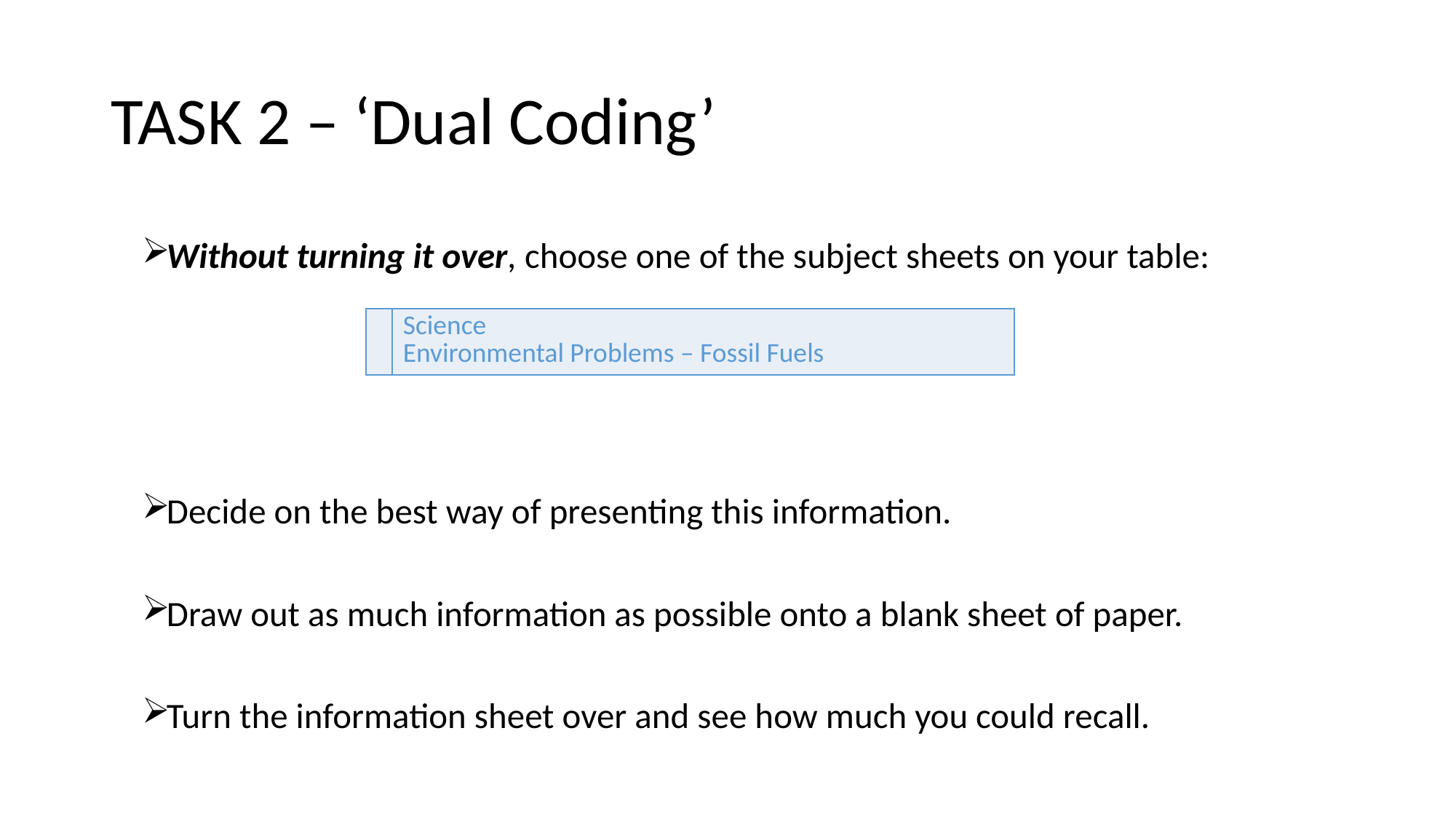

# TASK 2 – ‘Dual Coding’
Without turning it over, choose one of the subject sheets on your table:

Decide on the best way of presenting this information.

Draw out as much information as possible onto a blank sheet of paper.

Turn the information sheet over and see how much you could recall.

|  | Science Environmental Problems – Fossil Fuels |
| --- | --- |